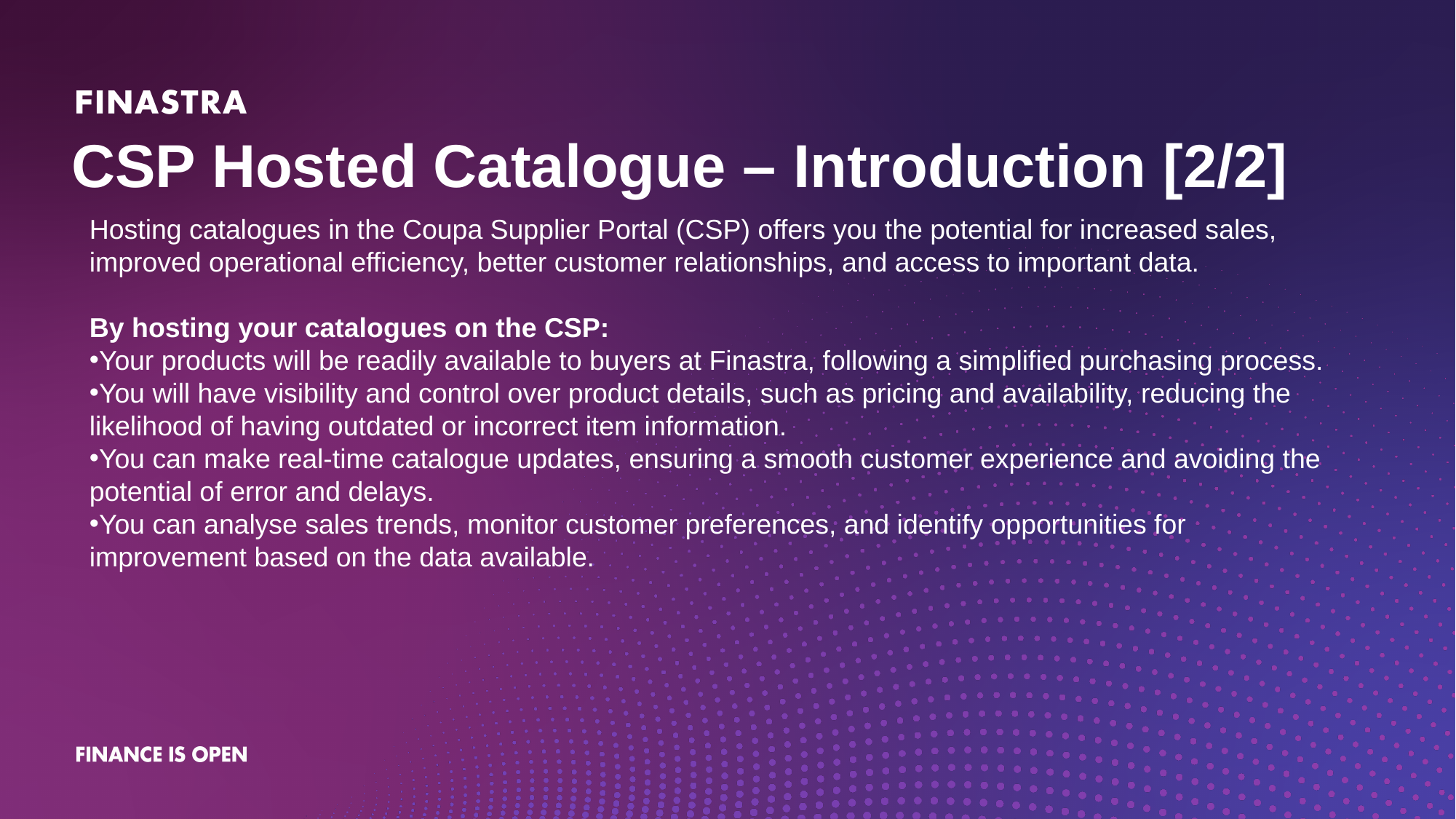

CSP Hosted Catalogue – Introduction [2/2]​
Hosting catalogues in the Coupa Supplier Portal (CSP) offers you the potential for increased sales, improved operational efficiency, better customer relationships, and access to important data.​
​
By hosting your catalogues on the CSP: ​
Your products will be readily available to buyers at Finastra, following a simplified purchasing process.​
You will have visibility and control over product details, such as pricing and availability, reducing the likelihood of having outdated or incorrect item information.​
You can make real-time catalogue updates, ensuring a smooth customer experience and avoiding the potential of error and delays.​
You can analyse sales trends, monitor customer preferences, and identify opportunities for improvement based on the data available.